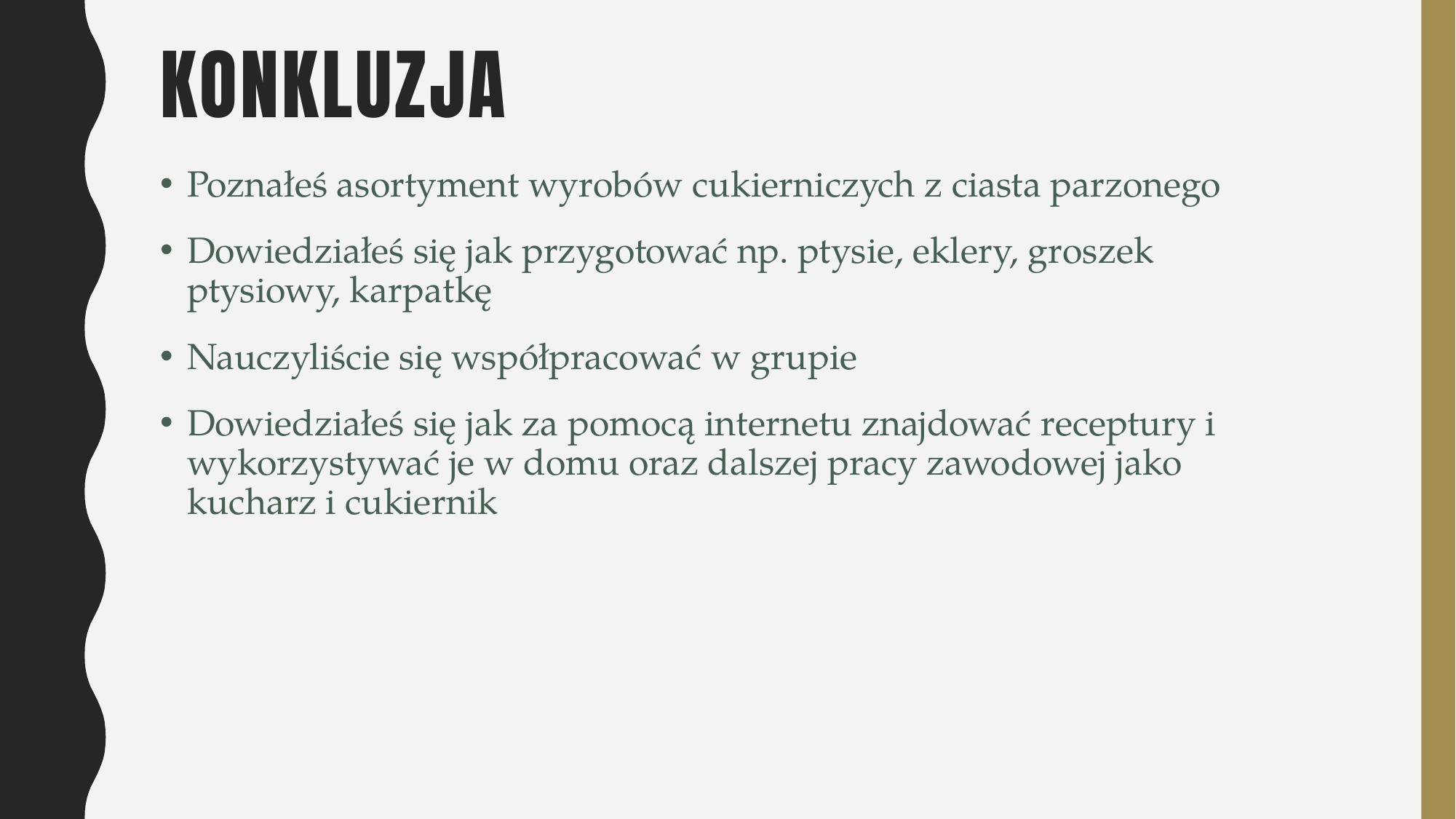

# Konkluzja
Poznałeś asortyment wyrobów cukierniczych z ciasta parzonego
Dowiedziałeś się jak przygotować np. ptysie, eklery, groszek ptysiowy, karpatkę
Nauczyliście się współpracować w grupie
Dowiedziałeś się jak za pomocą internetu znajdować receptury i wykorzystywać je w domu oraz dalszej pracy zawodowej jako kucharz i cukiernik